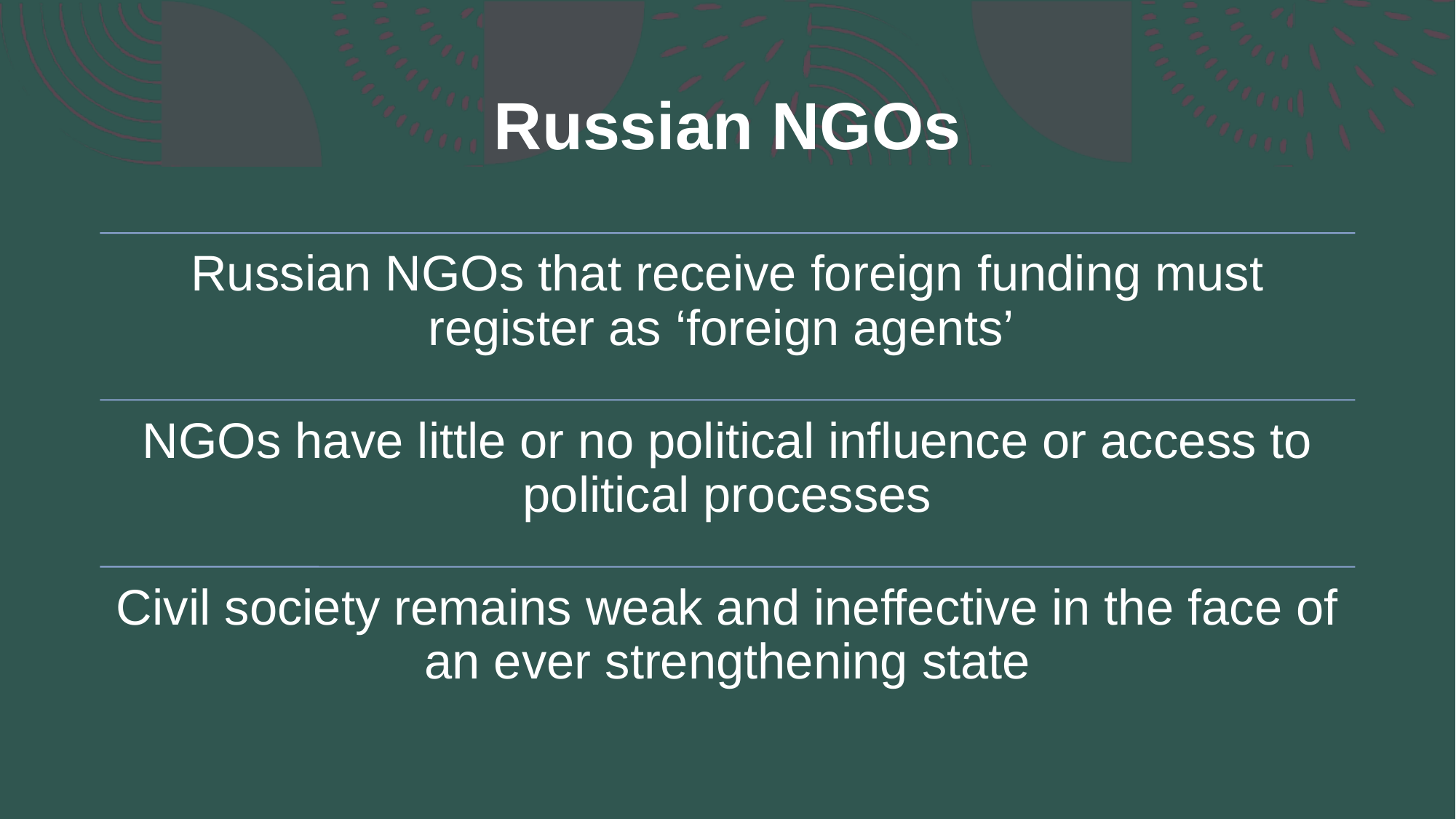

# Russian NGOs
Russian NGOs that receive foreign funding must register as ‘foreign agents’
NGOs have little or no political influence or access to political processes
Civil society remains weak and ineffective in the face of an ever strengthening state